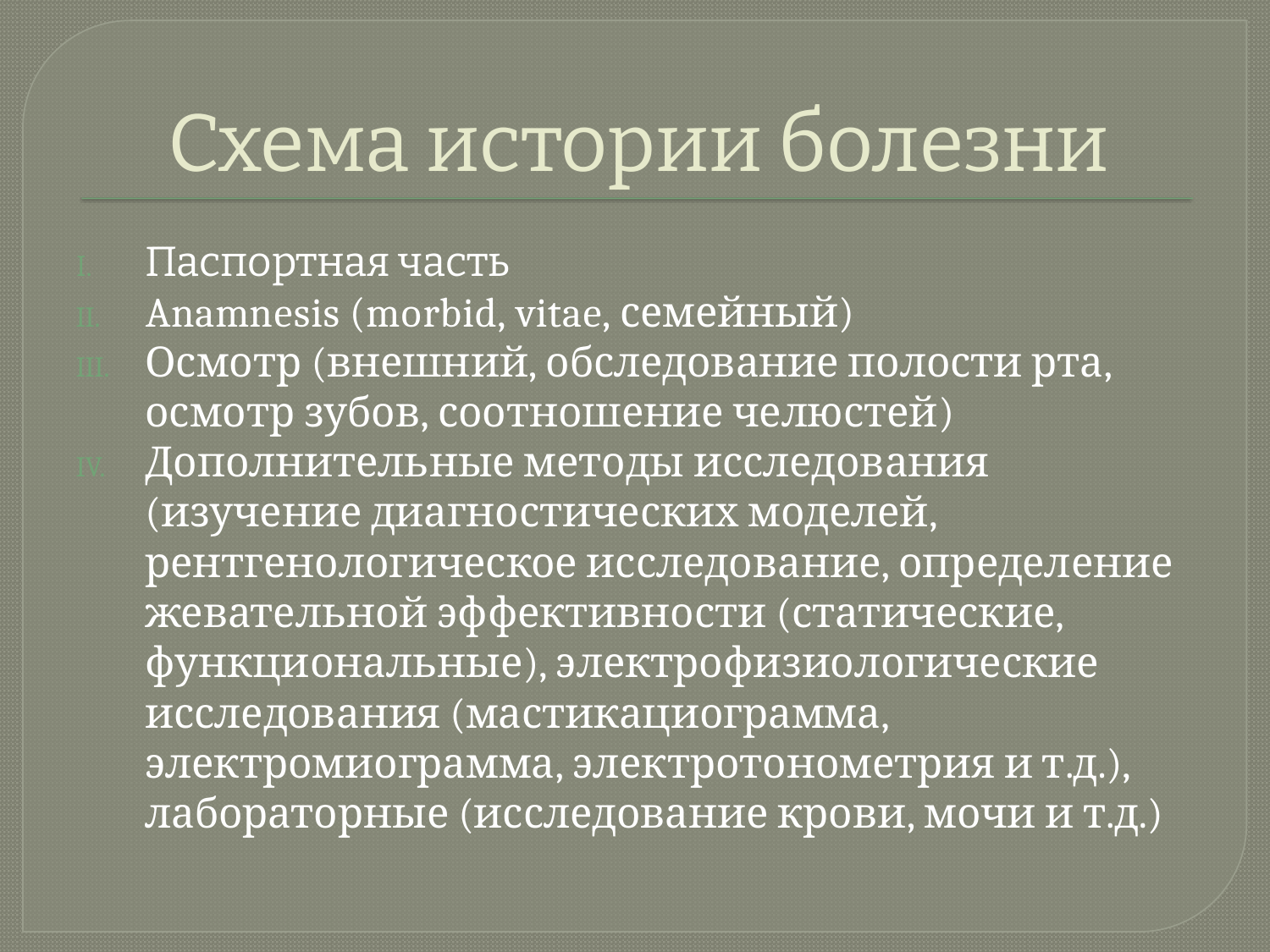

# Схема истории болезни
Паспортная часть
Anamnesis (morbid, vitae, семейный)
Осмотр (внешний, обследование полости рта, осмотр зубов, соотношение челюстей)
Дополнительные методы исследования (изучение диагностических моделей, рентгенологическое исследование, определение жевательной эффективности (статические, функциональные), электрофизиологические исследования (мастикациограмма, электромиограмма, электротонометрия и т.д.), лабораторные (исследование крови, мочи и т.д.)